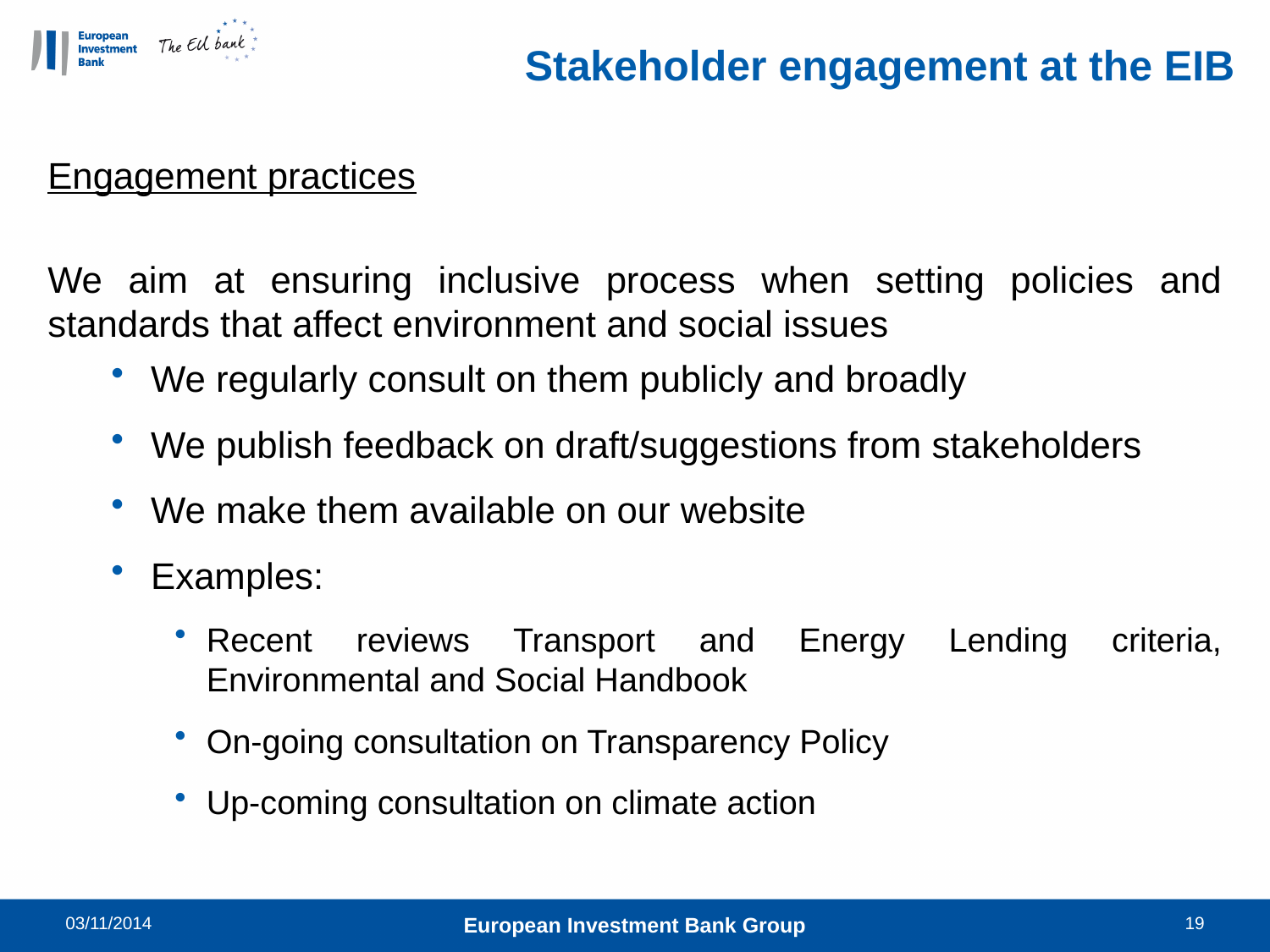

# Stakeholder engagement at the EIB
Engagement practices

We aim at ensuring inclusive process when setting policies and standards that affect environment and social issues
We regularly consult on them publicly and broadly
We publish feedback on draft/suggestions from stakeholders
We make them available on our website
Examples:
Recent reviews Transport and Energy Lending criteria, Environmental and Social Handbook
On-going consultation on Transparency Policy
Up-coming consultation on climate action

03/11/2014
European Investment Bank Group
19